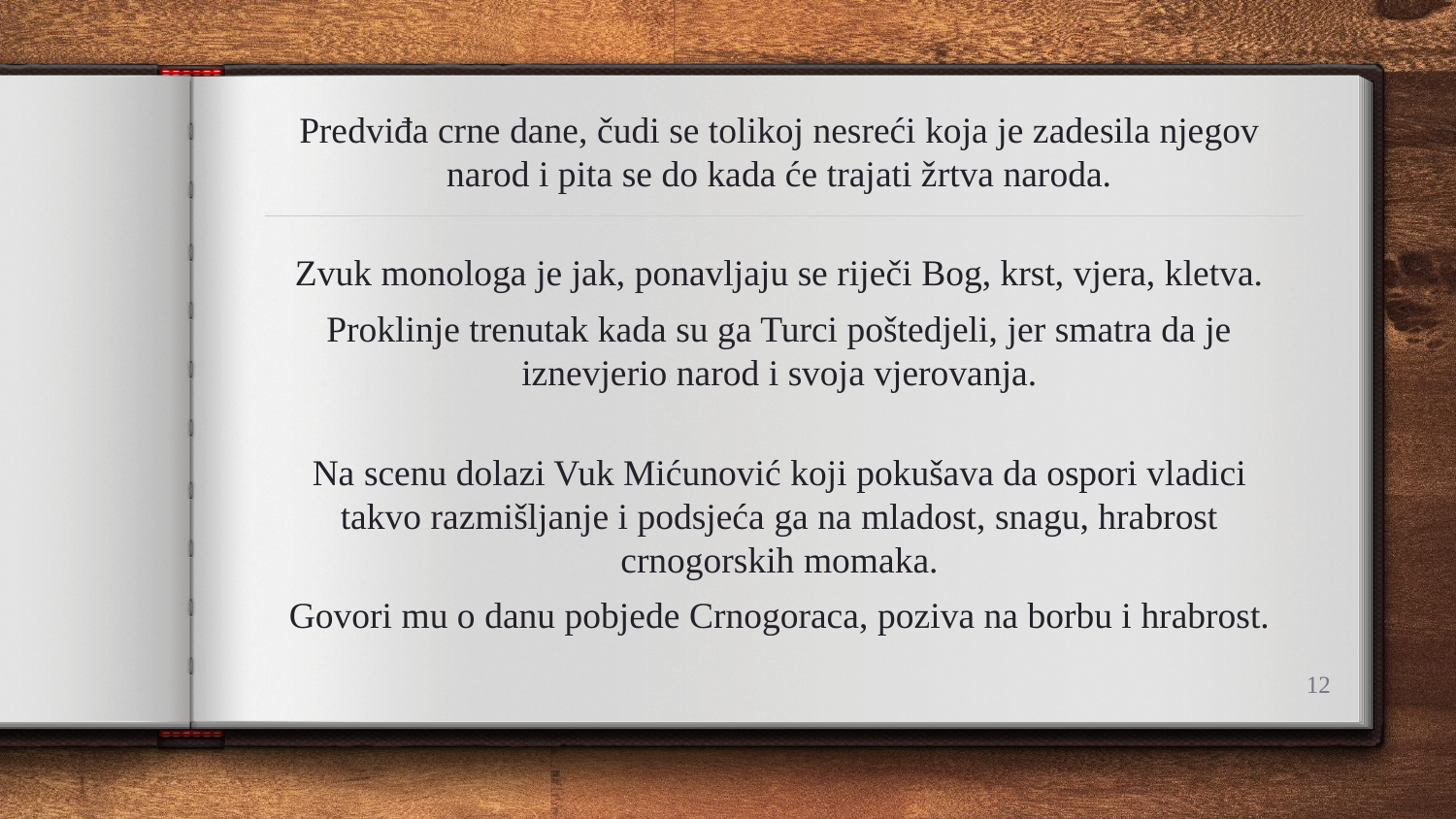

Predviđa crne dane, čudi se tolikoj nesreći koja je zadesila njegov narod i pita se do kada će trajati žrtva naroda.
Zvuk monologa je jak, ponavljaju se riječi Bog, krst, vjera, kletva.
Proklinje trenutak kada su ga Turci poštedjeli, jer smatra da je iznevjerio narod i svoja vjerovanja.
Na scenu dolazi Vuk Mićunović koji pokušava da ospori vladici takvo razmišljanje i podsjeća ga na mladost, snagu, hrabrost crnogorskih momaka.
Govori mu o danu pobjede Crnogoraca, poziva na borbu i hrabrost.

12